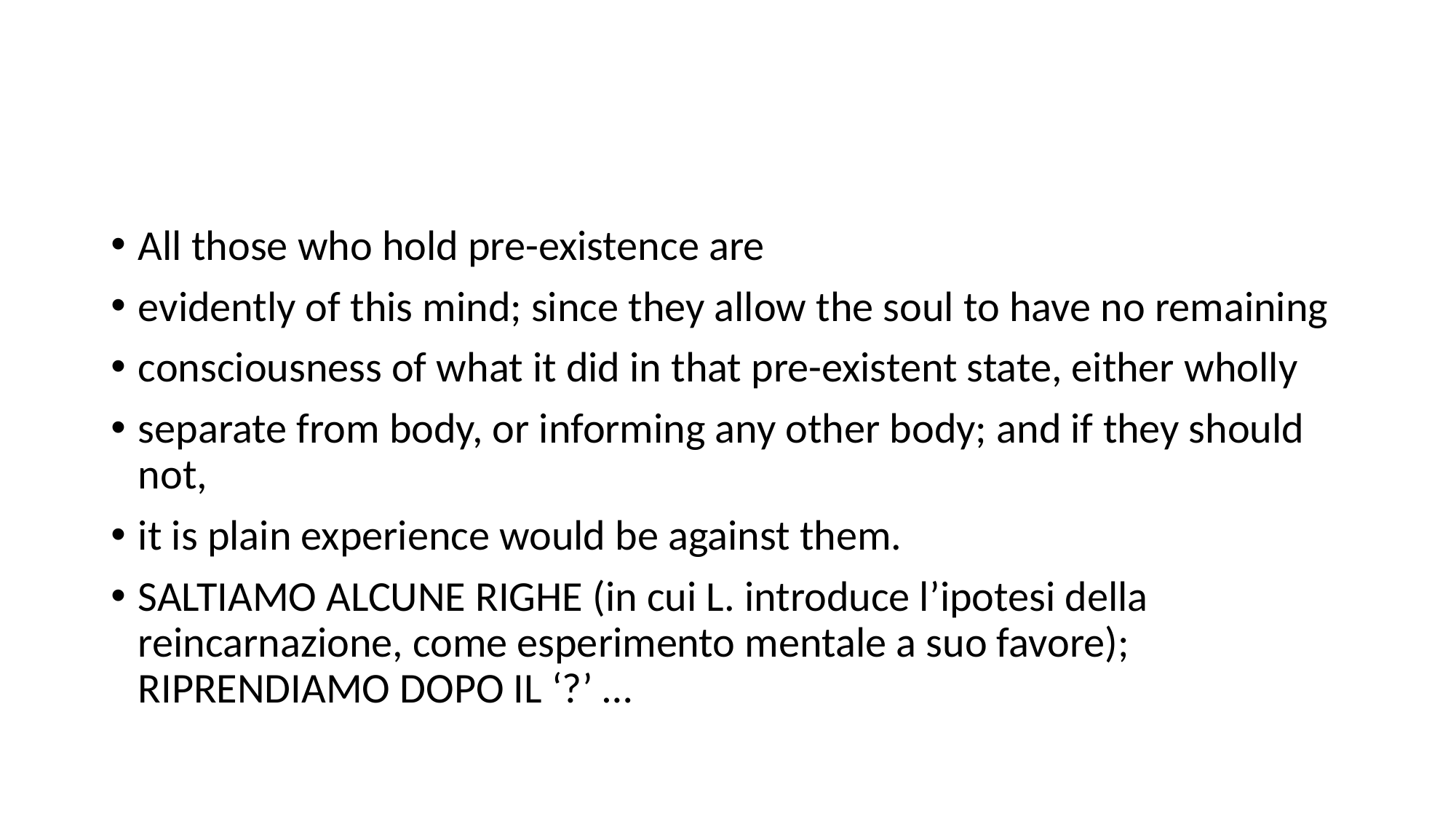

#
All those who hold pre-existence are
evidently of this mind; since they allow the soul to have no remaining
consciousness of what it did in that pre-existent state, either wholly
separate from body, or informing any other body; and if they should not,
it is plain experience would be against them.
SALTIAMO ALCUNE RIGHE (in cui L. introduce l’ipotesi della reincarnazione, come esperimento mentale a suo favore); RIPRENDIAMO DOPO IL ‘?’ …